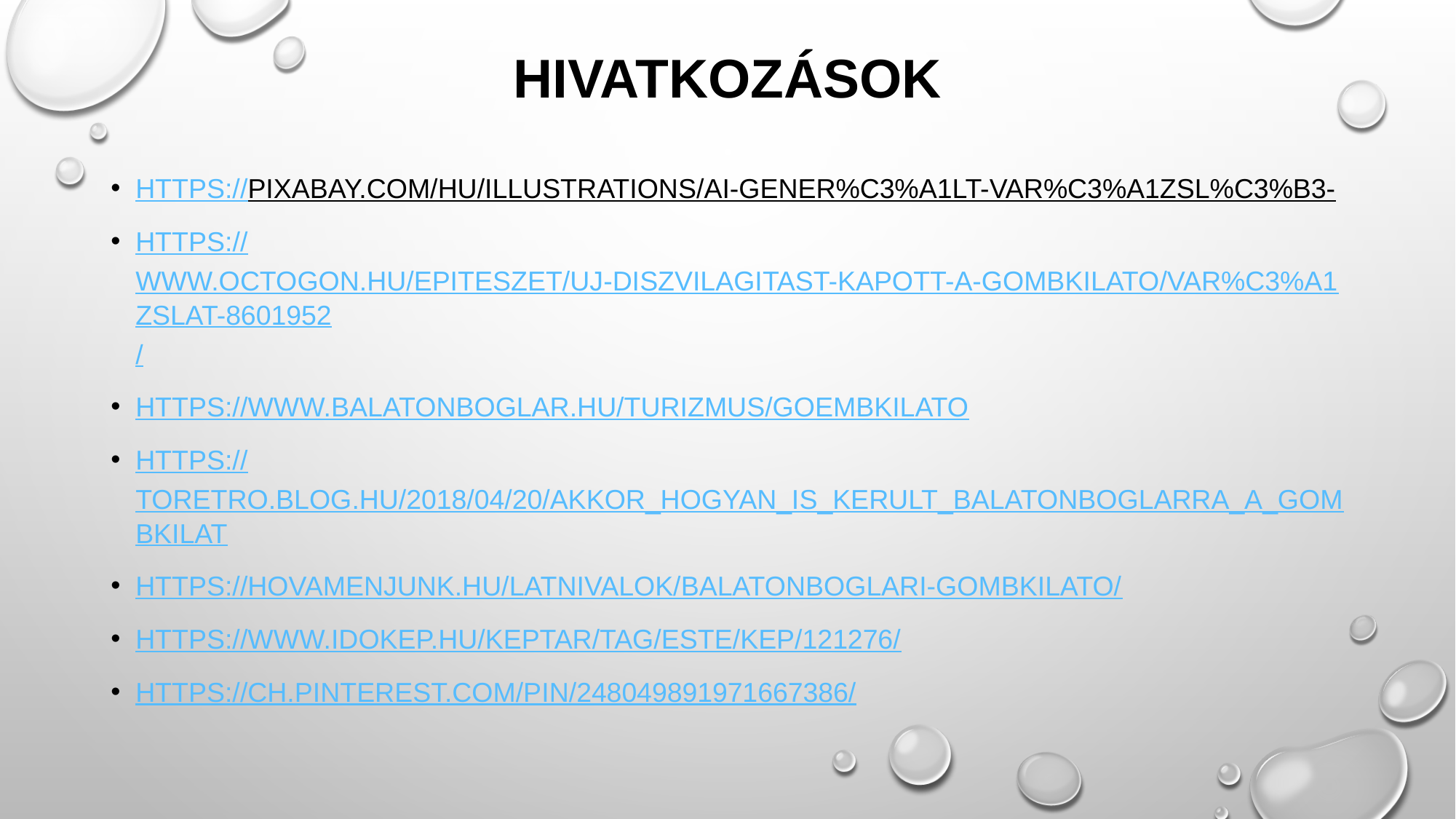

# hivatkozások
https://pixabay.com/hu/illustrations/ai-gener%C3%A1lt-var%C3%A1zsl%C3%B3-
https://www.octogon.hu/epiteszet/uj-diszvilagitast-kapott-a-gombkilato/var%C3%A1zslat-8601952/
https://www.balatonboglar.hu/turizmus/goembkilato
https://toretro.blog.hu/2018/04/20/akkor_hogyan_is_kerult_balatonboglarra_a_gombkilat
https://hovamenjunk.hu/latnivalok/balatonboglari-gombkilato/
https://www.idokep.hu/keptar/tag/este/kep/121276/
https://ch.pinterest.com/pin/248049891971667386/